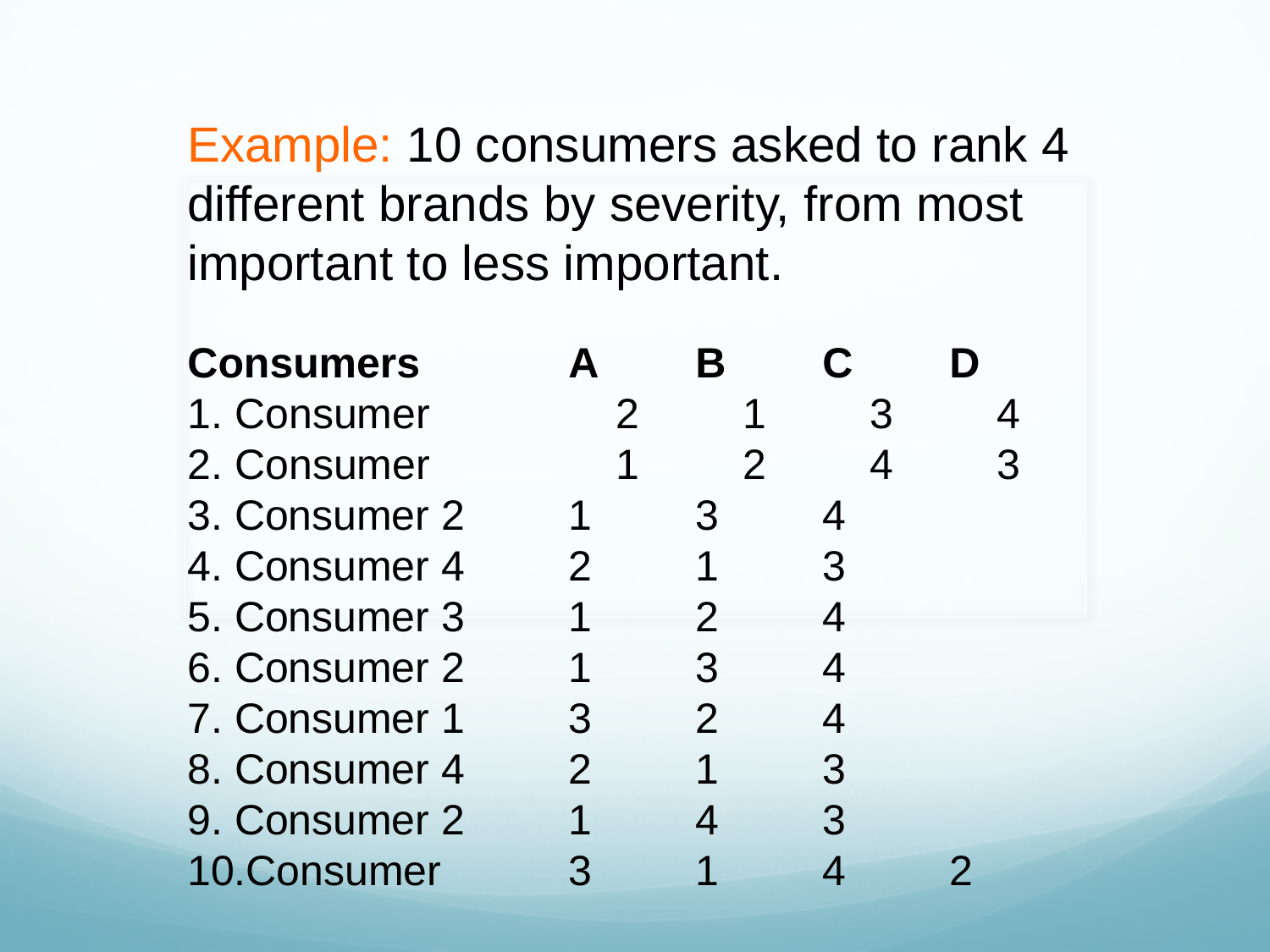

Example: 10 consumers asked to rank 4 different brands by severity, from most important to less important.

Consumers		A	B	C	D
Consumer		2	1	3	4
Consumer		1	2	4	3
3. Consumer	2	1	3	4
4. Consumer	4	2	1	3
5. Consumer	3	1	2	4
6. Consumer	2	1	3	4
7. Consumer	1	3	2	4
8. Consumer	4	2	1	3
9. Consumer	2	1	4	3
10.Consumer	3	1	4	2